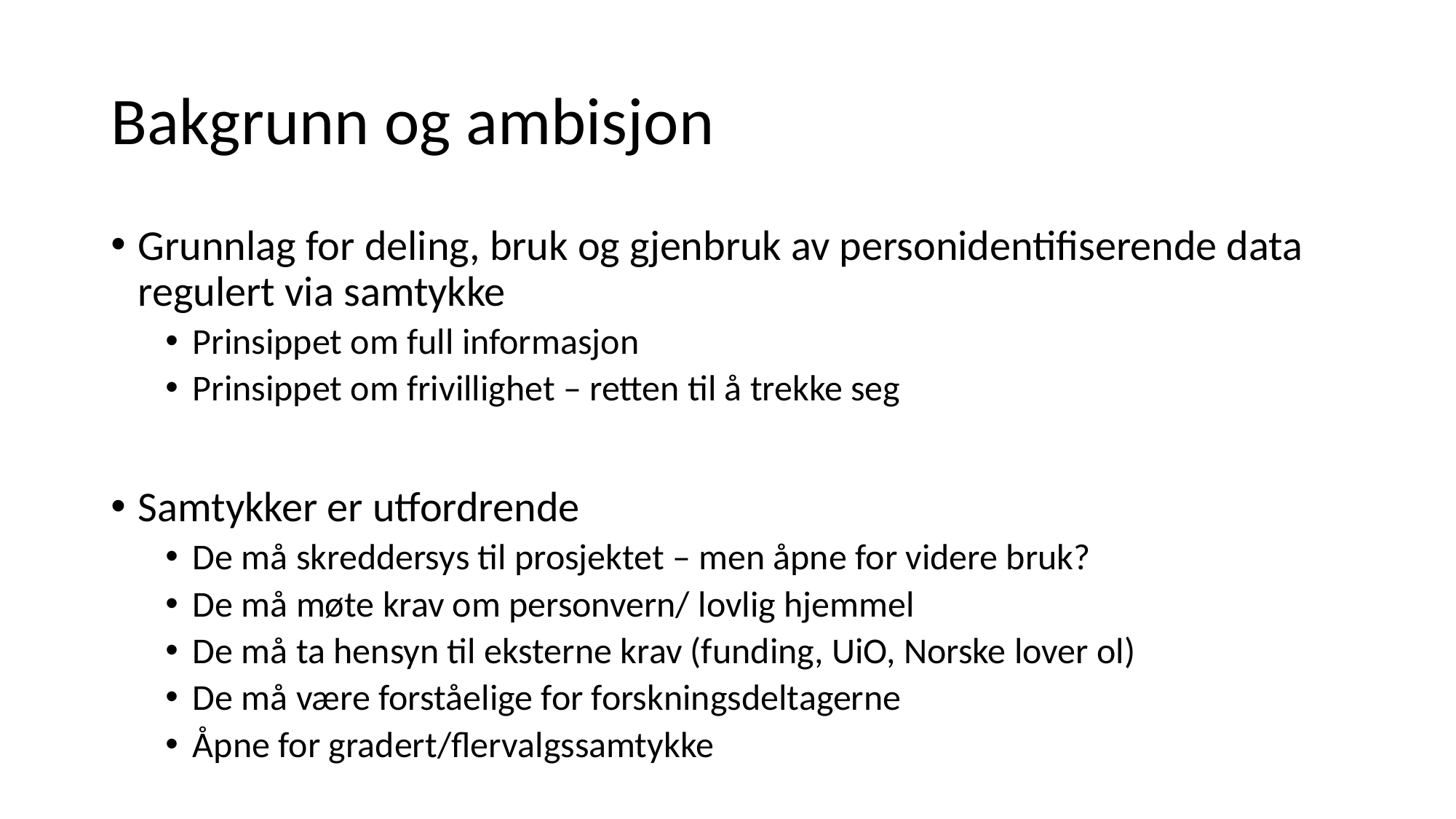

# Bakgrunn og ambisjon
Grunnlag for deling, bruk og gjenbruk av personidentifiserende data regulert via samtykke
Prinsippet om full informasjon
Prinsippet om frivillighet – retten til å trekke seg

Samtykker er utfordrende
De må skreddersys til prosjektet – men åpne for videre bruk?
De må møte krav om personvern/ lovlig hjemmel
De må ta hensyn til eksterne krav (funding, UiO, Norske lover ol)
De må være forståelige for forskningsdeltagerne
Åpne for gradert/flervalgssamtykke